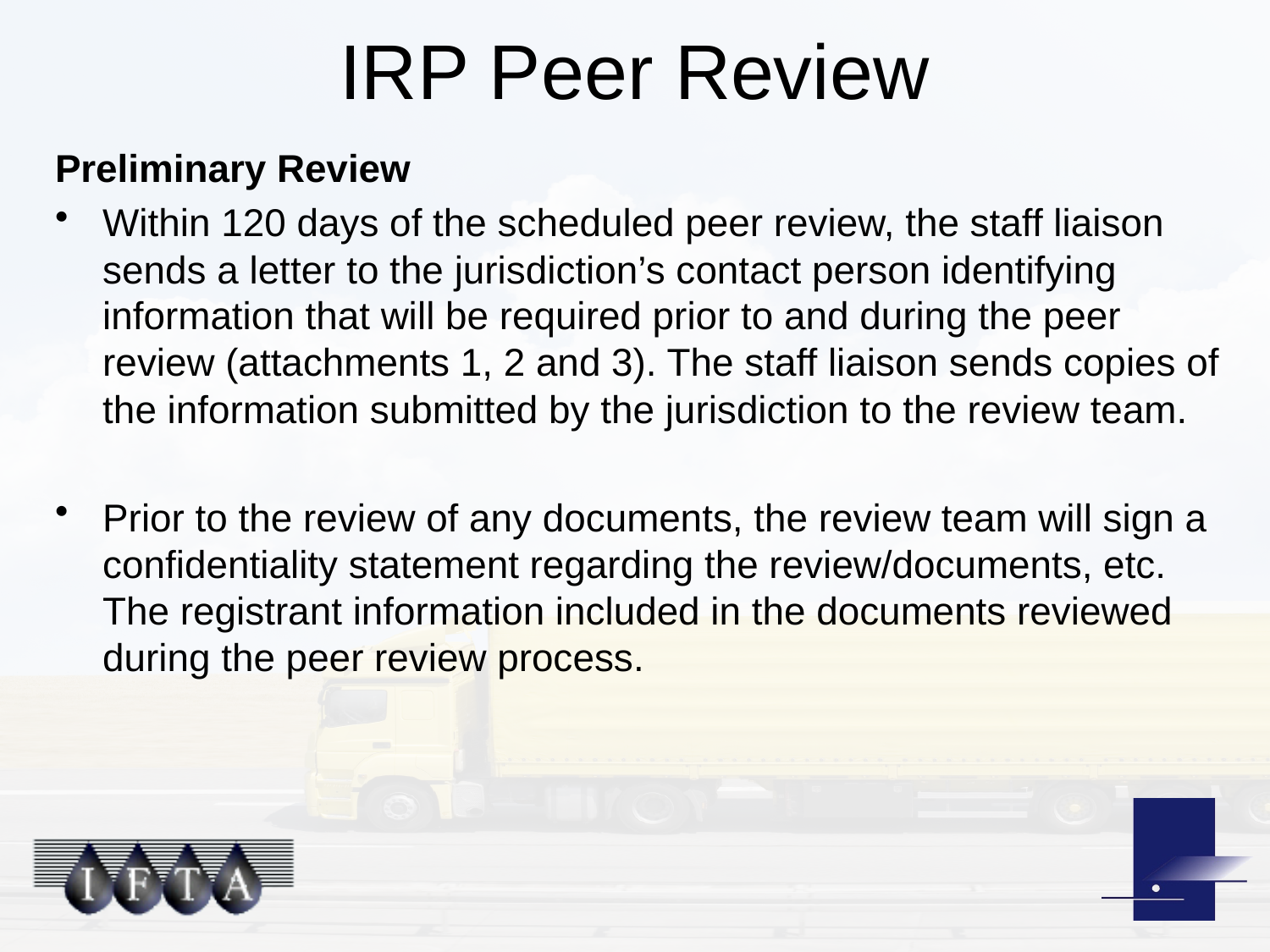

# IRP Peer Review
Preliminary Review
Within 120 days of the scheduled peer review, the staff liaison sends a letter to the jurisdiction’s contact person identifying information that will be required prior to and during the peer review (attachments 1, 2 and 3). The staff liaison sends copies of the information submitted by the jurisdiction to the review team.

Prior to the review of any documents, the review team will sign a confidentiality statement regarding the review/documents, etc.  The registrant information included in the documents reviewed during the peer review process.